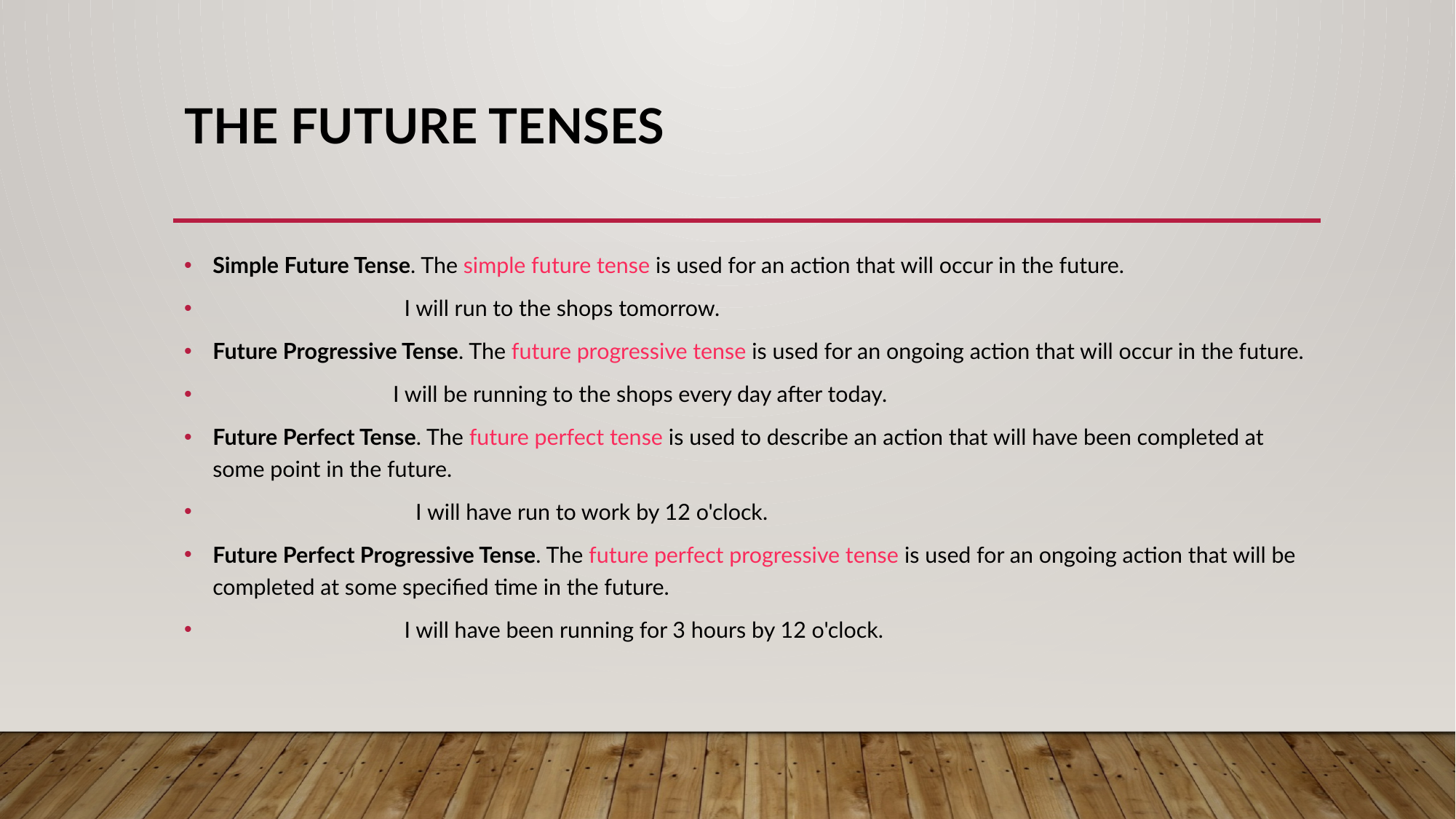

# The Future Tenses
Simple Future Tense. The simple future tense is used for an action that will occur in the future.
                                  I will run to the shops tomorrow.
Future Progressive Tense. The future progressive tense is used for an ongoing action that will occur in the future.
                                I will be running to the shops every day after today.
Future Perfect Tense. The future perfect tense is used to describe an action that will have been completed at some point in the future.
                                    I will have run to work by 12 o'clock.
Future Perfect Progressive Tense. The future perfect progressive tense is used for an ongoing action that will be completed at some specified time in the future.
                                  I will have been running for 3 hours by 12 o'clock.